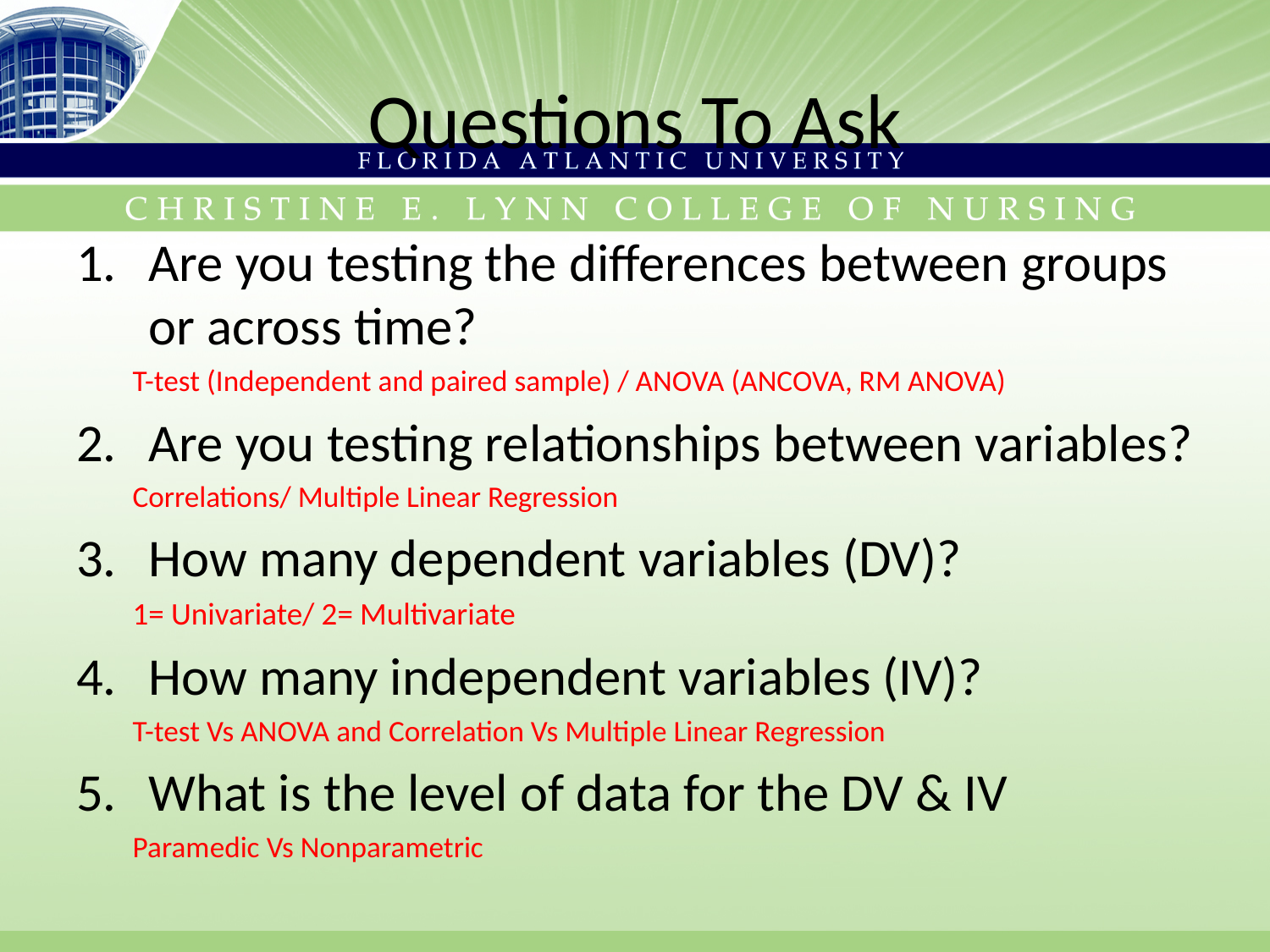

# Questions To Ask
Are you testing the differences between groups or across time?
T-test (Independent and paired sample) / ANOVA (ANCOVA, RM ANOVA)
Are you testing relationships between variables?
Correlations/ Multiple Linear Regression
How many dependent variables (DV)?
1= Univariate/ 2= Multivariate
How many independent variables (IV)?
T-test Vs ANOVA and Correlation Vs Multiple Linear Regression
What is the level of data for the DV & IV
Paramedic Vs Nonparametric